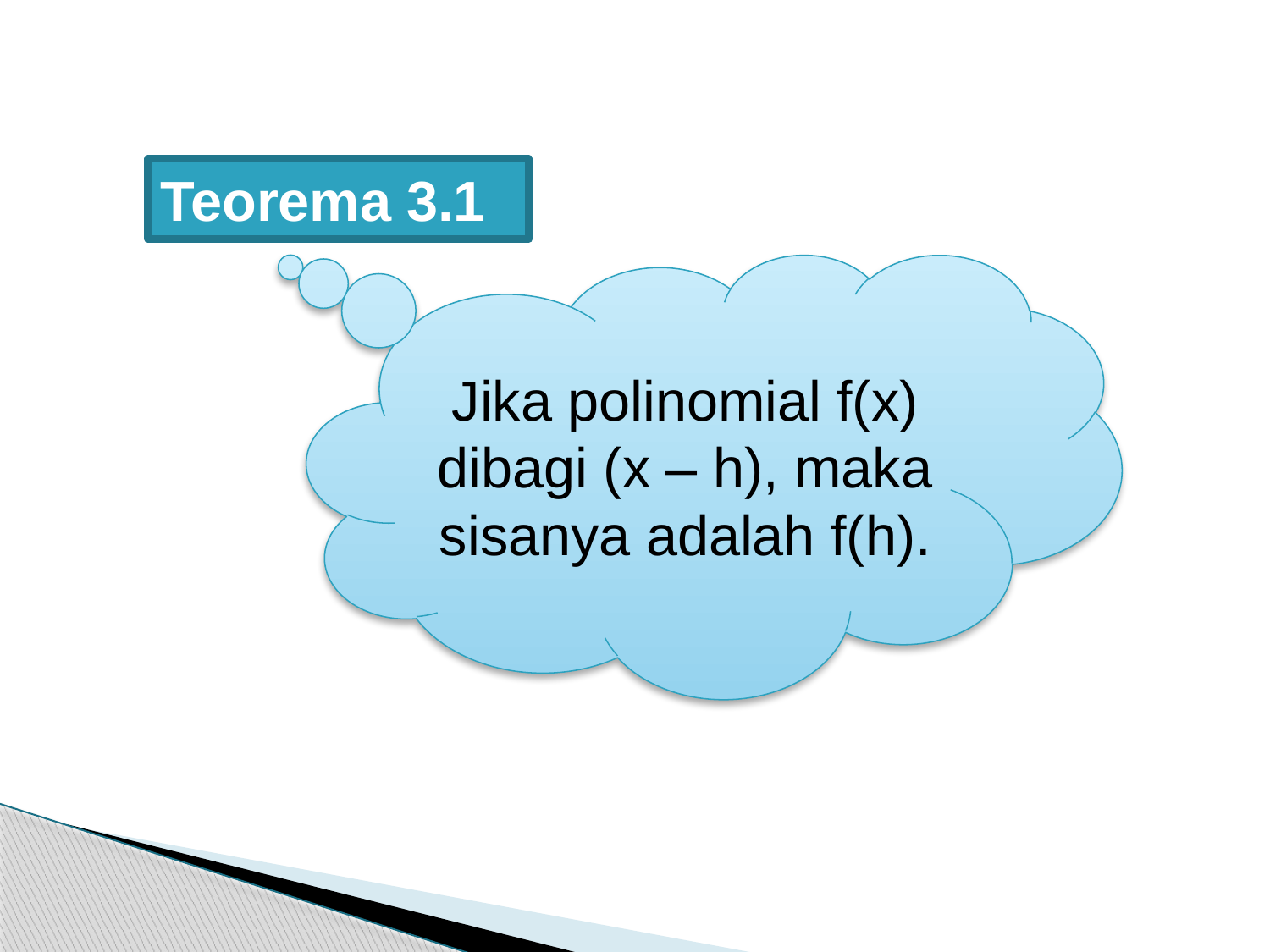

Teorema 3.1
Jika polinomial f(x) dibagi (x – h), maka sisanya adalah f(h).